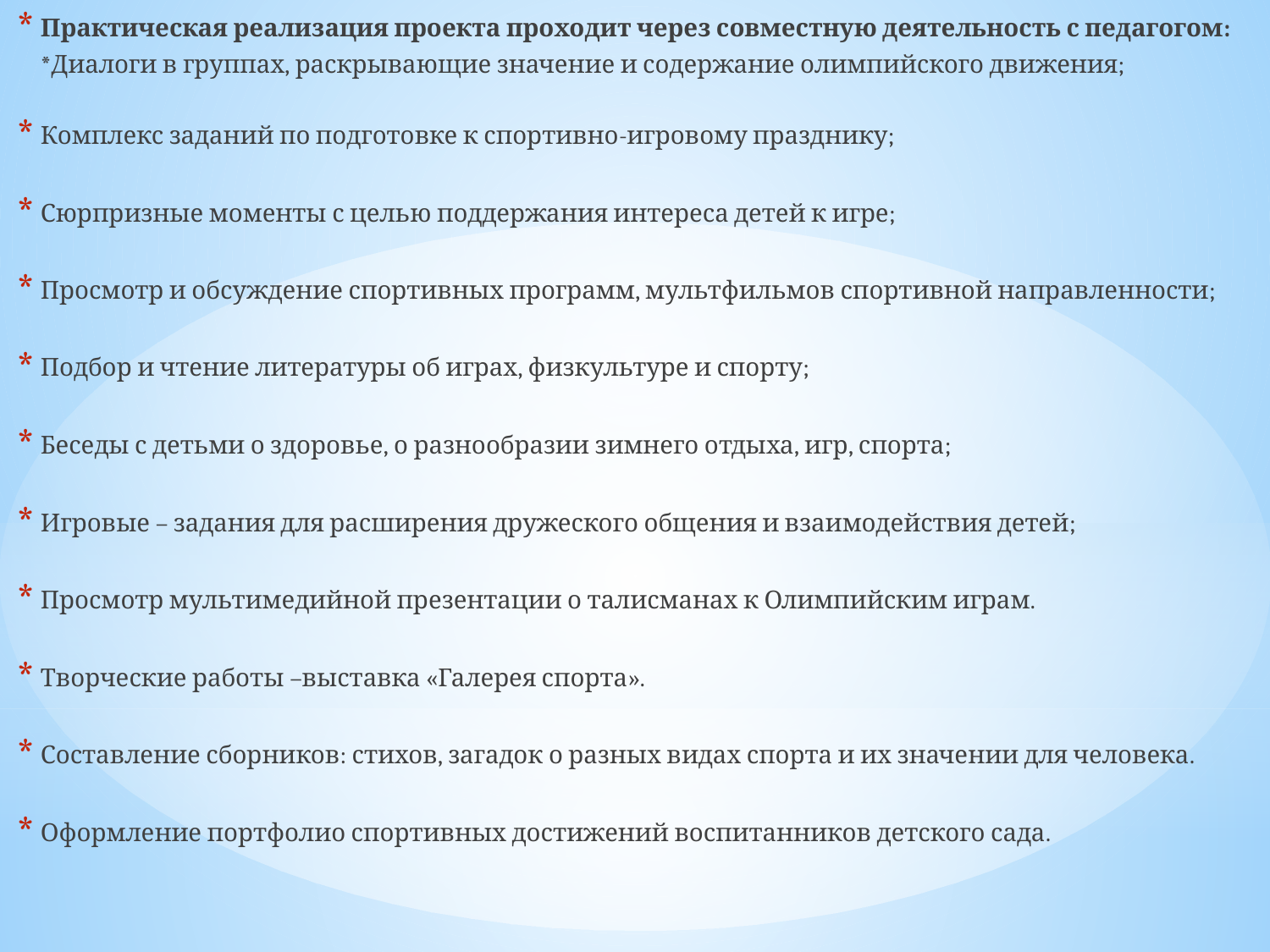

Практическая реализация проекта проходит через совместную деятельность с педагогом: 
*Диалоги в группах, раскрывающие значение и содержание олимпийского движения;
Комплекс заданий по подготовке к спортивно-игровому празднику;
Сюрпризные моменты с целью поддержания интереса детей к игре;
Просмотр и обсуждение спортивных программ, мультфильмов спортивной направленности;
Подбор и чтение литературы об играх, физкультуре и спорту;
Беседы с детьми о здоровье, о разнообразии зимнего отдыха, игр, спорта;
Игровые – задания для расширения дружеского общения и взаимодействия детей;
Просмотр мультимедийной презентации о талисманах к Олимпийским играм.
Творческие работы –выставка «Галерея спорта».
Составление сборников: стихов, загадок о разных видах спорта и их значении для человека.
Оформление портфолио спортивных достижений воспитанников детского сада.

#